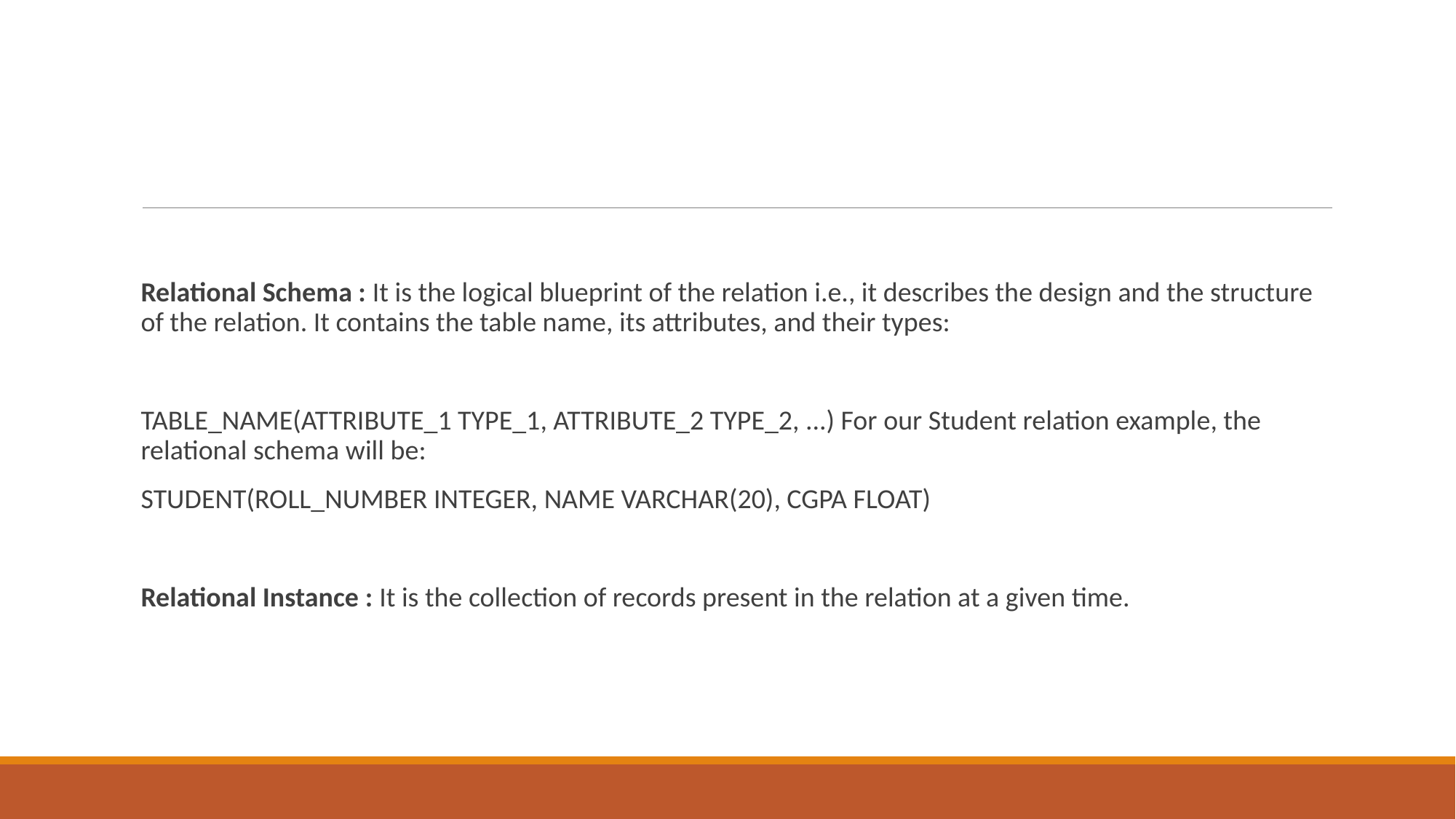

Relational Schema : It is the logical blueprint of the relation i.e., it describes the design and the structure of the relation. It contains the table name, its attributes, and their types:

TABLE_NAME(ATTRIBUTE_1 TYPE_1, ATTRIBUTE_2 TYPE_2, ...) For our Student relation example, the relational schema will be:
STUDENT(ROLL_NUMBER INTEGER, NAME VARCHAR(20), CGPA FLOAT)

Relational Instance : It is the collection of records present in the relation at a given time.